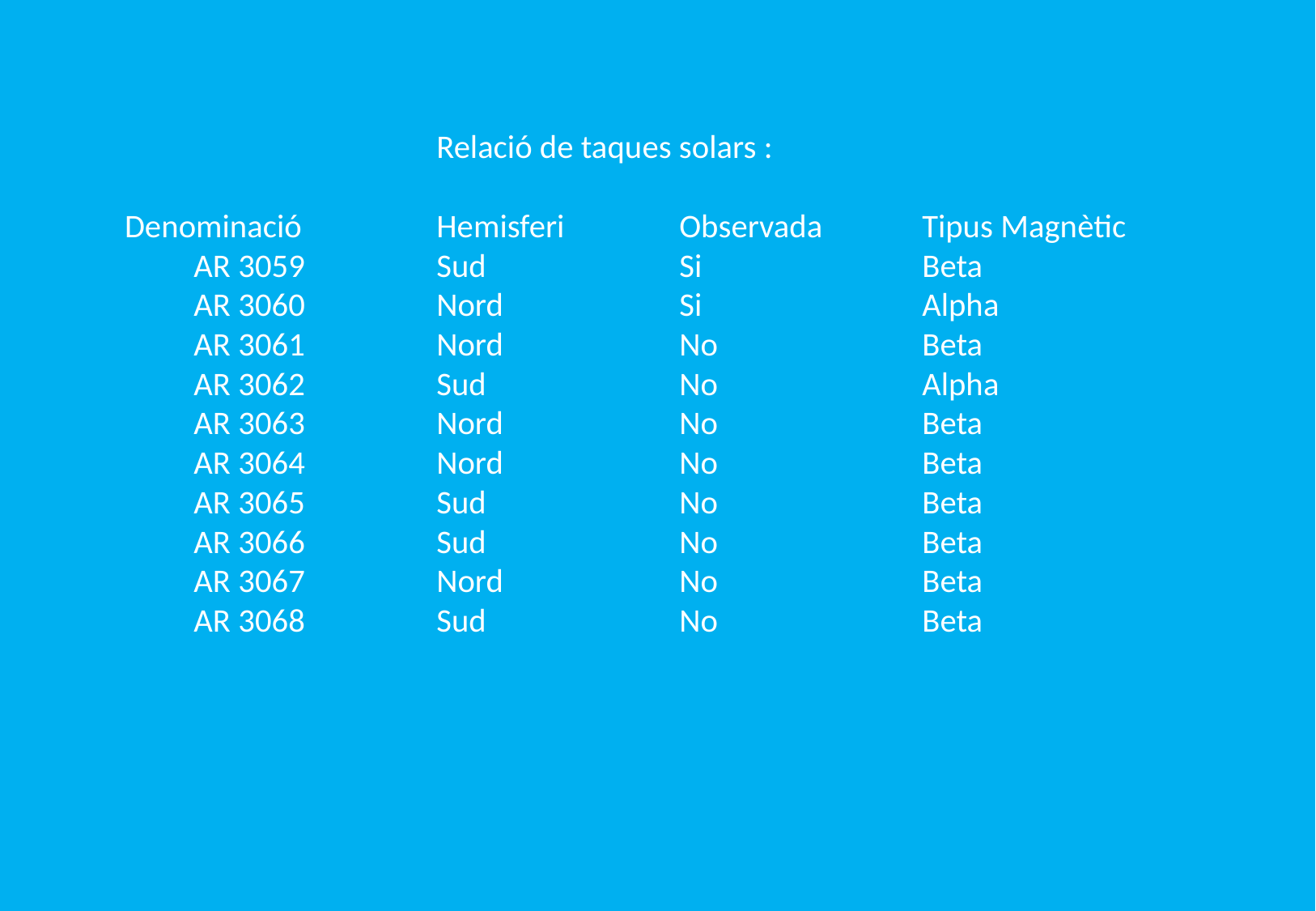

Relació de taques solars :

       Denominació		Hemisferi	Observada	Tipus Magnètic
	AR 3059		Sud		Si		Beta
	AR 3060		Nord		Si		Alpha
	AR 3061		Nord		No		Beta
	AR 3062		Sud		No		Alpha
	AR 3063		Nord		No		Beta
	AR 3064		Nord		No		Beta
	AR 3065		Sud		No		Beta
	AR 3066		Sud		No		Beta
	AR 3067		Nord		No		Beta
	AR 3068		Sud		No		Beta